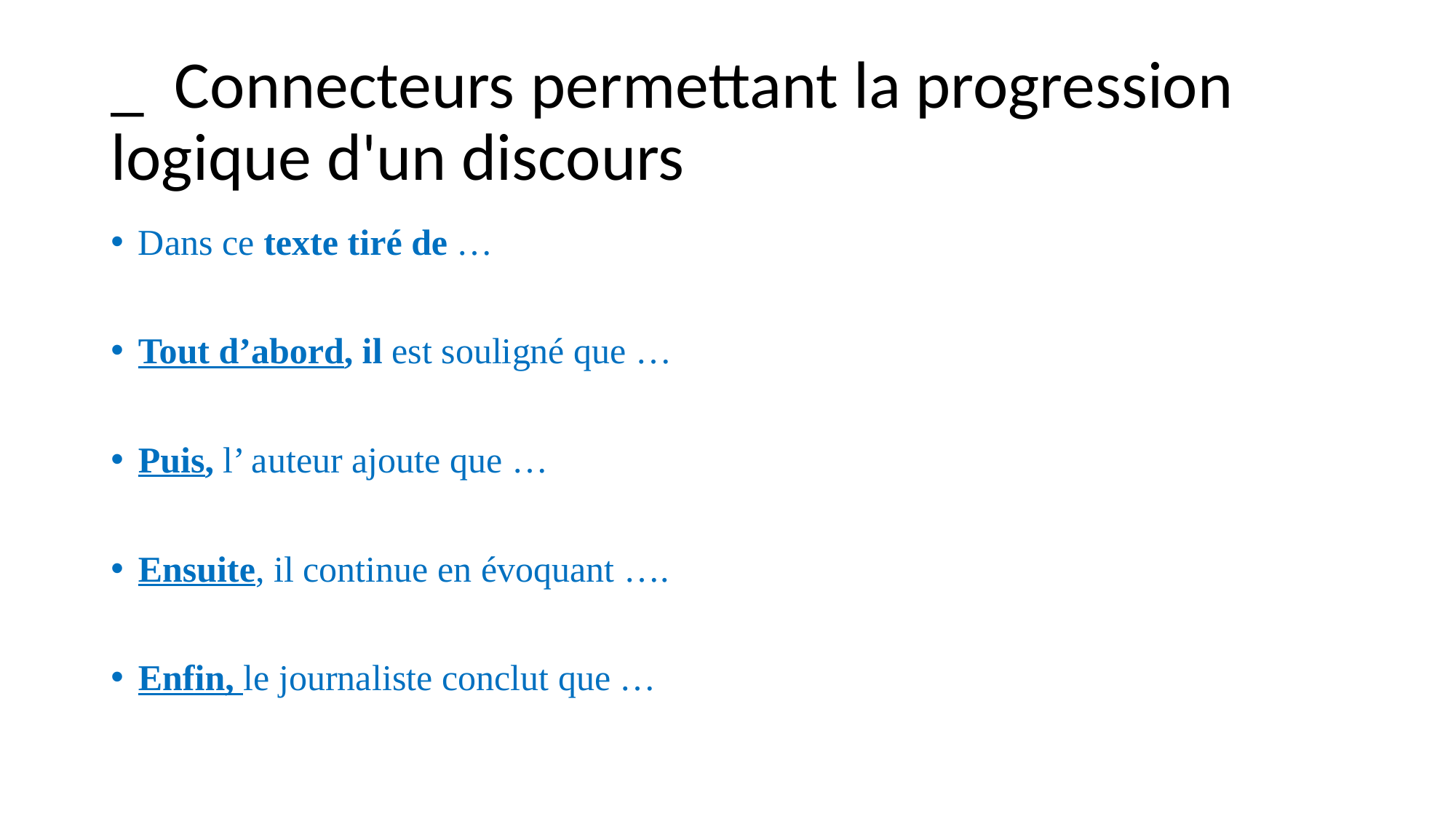

# _  Connecteurs permettant la progression logique d'un discours
Dans ce texte tiré de …

Tout d’abord, il est souligné que …

Puis, l’ auteur ajoute que …

Ensuite, il continue en évoquant ….

Enfin, le journaliste conclut que …